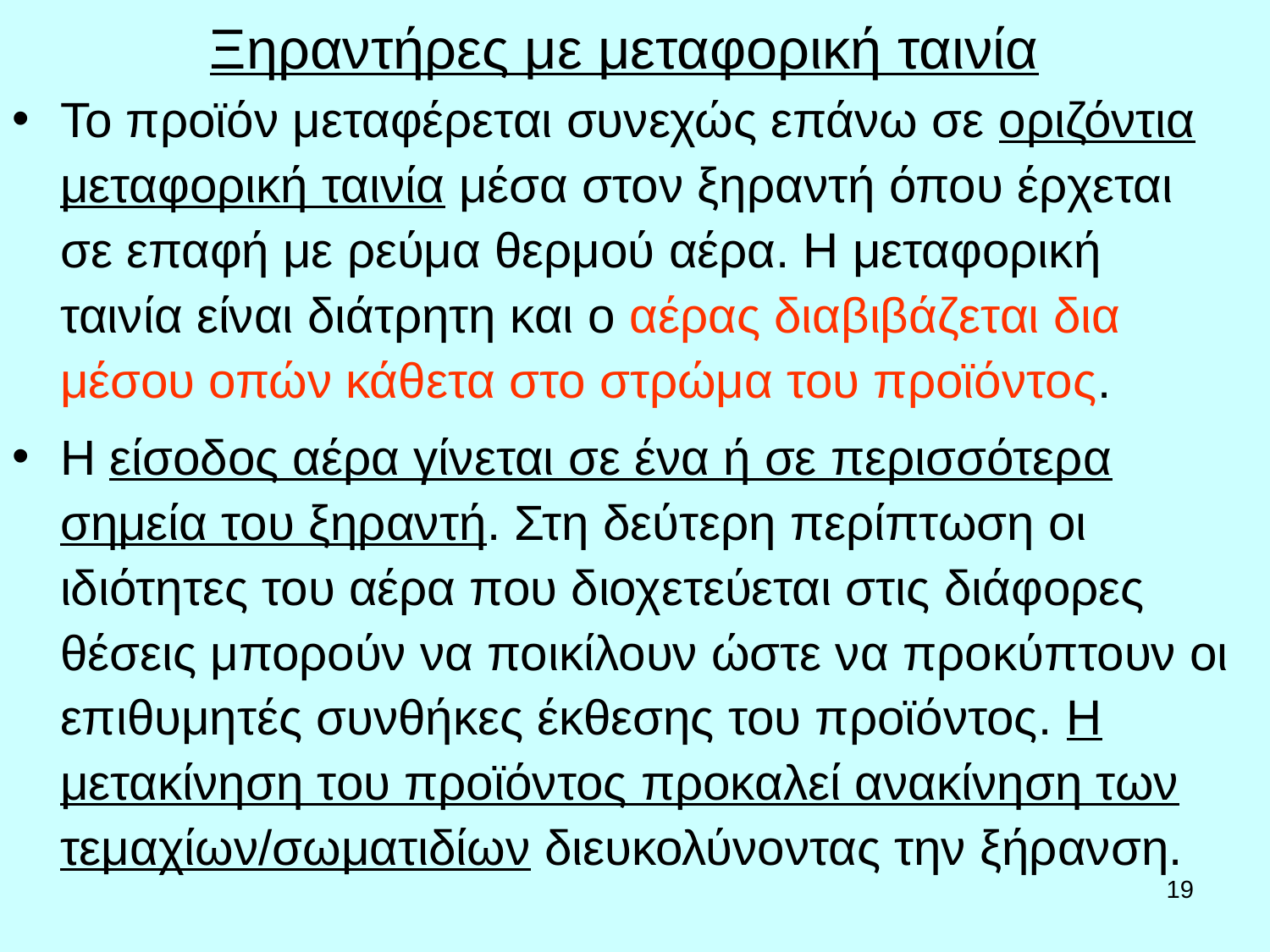

# Ξηραντήρες με μεταφορική ταινία
Το προϊόν μεταφέρεται συνεχώς επάνω σε οριζόντια μεταφορική ταινία μέσα στον ξηραντή όπου έρχεται σε επαφή με ρεύμα θερμού αέρα. Η μεταφορική ταινία είναι διάτρητη και ο αέρας διαβιβάζεται δια μέσου οπών κάθετα στο στρώμα του προϊόντος.
Η είσοδος αέρα γίνεται σε ένα ή σε περισσότερα σημεία του ξηραντή. Στη δεύτερη περίπτωση οι ιδιότητες του αέρα που διοχετεύεται στις διάφορες θέσεις μπορούν να ποικίλουν ώστε να προκύπτουν οι επιθυμητές συνθήκες έκθεσης του προϊόντος. Η μετακίνηση του προϊόντος προκαλεί ανακίνηση των τεμαχίων/σωματιδίων διευκολύνοντας την ξήρανση.
19